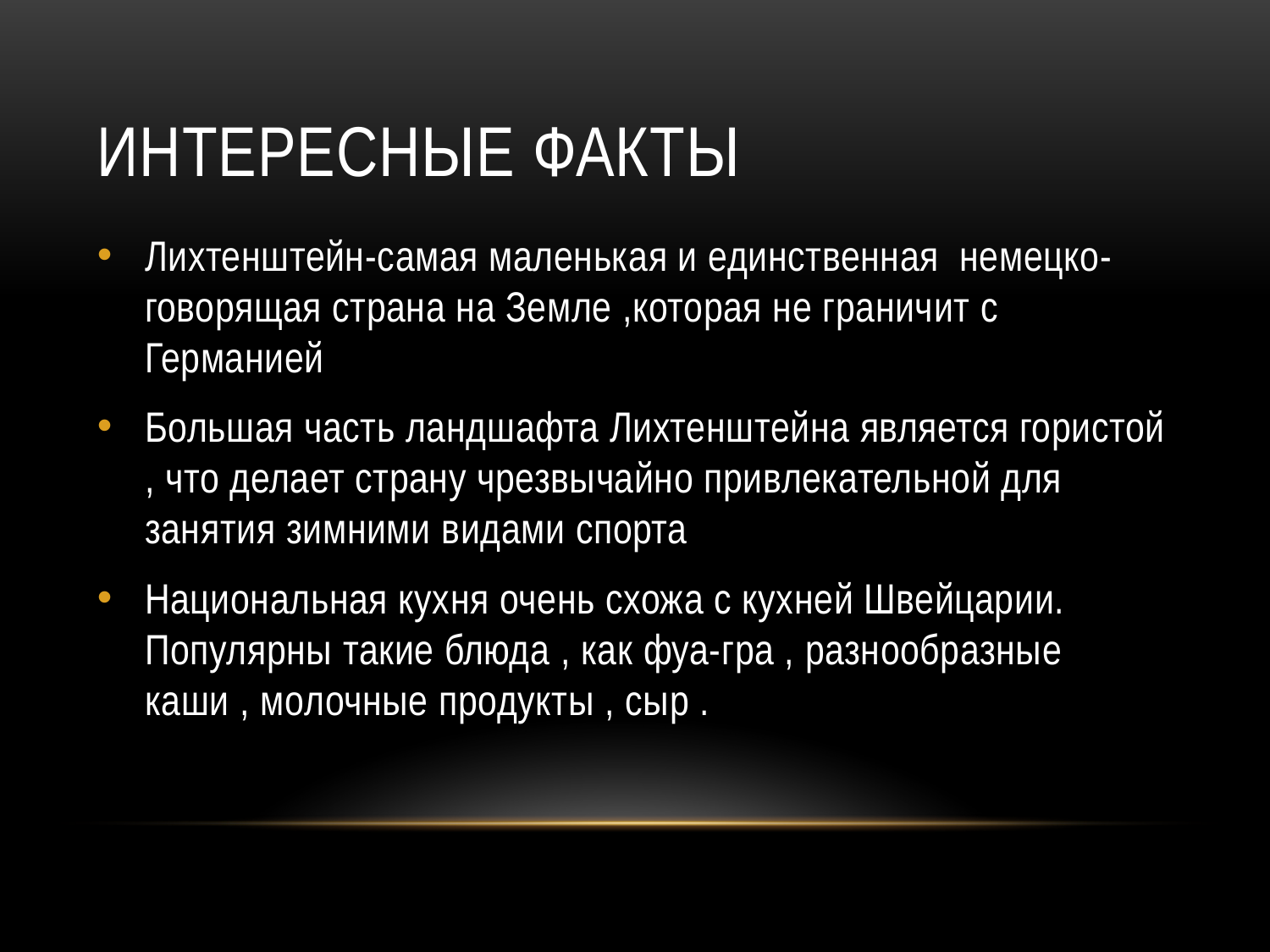

# Интересные факты
Лихтенштейн-самая маленькая и единственная  немецко-говорящая страна на Земле ,которая не граничит с Германией
Большая часть ландшафта Лихтенштейна является гористой , что делает страну чрезвычайно привлекательной для занятия зимними видами спорта
Национальная кухня очень схожа с кухней Швейцарии. Популярны такие блюда , как фуа-гра , разнообразные каши , молочные продукты , сыр .